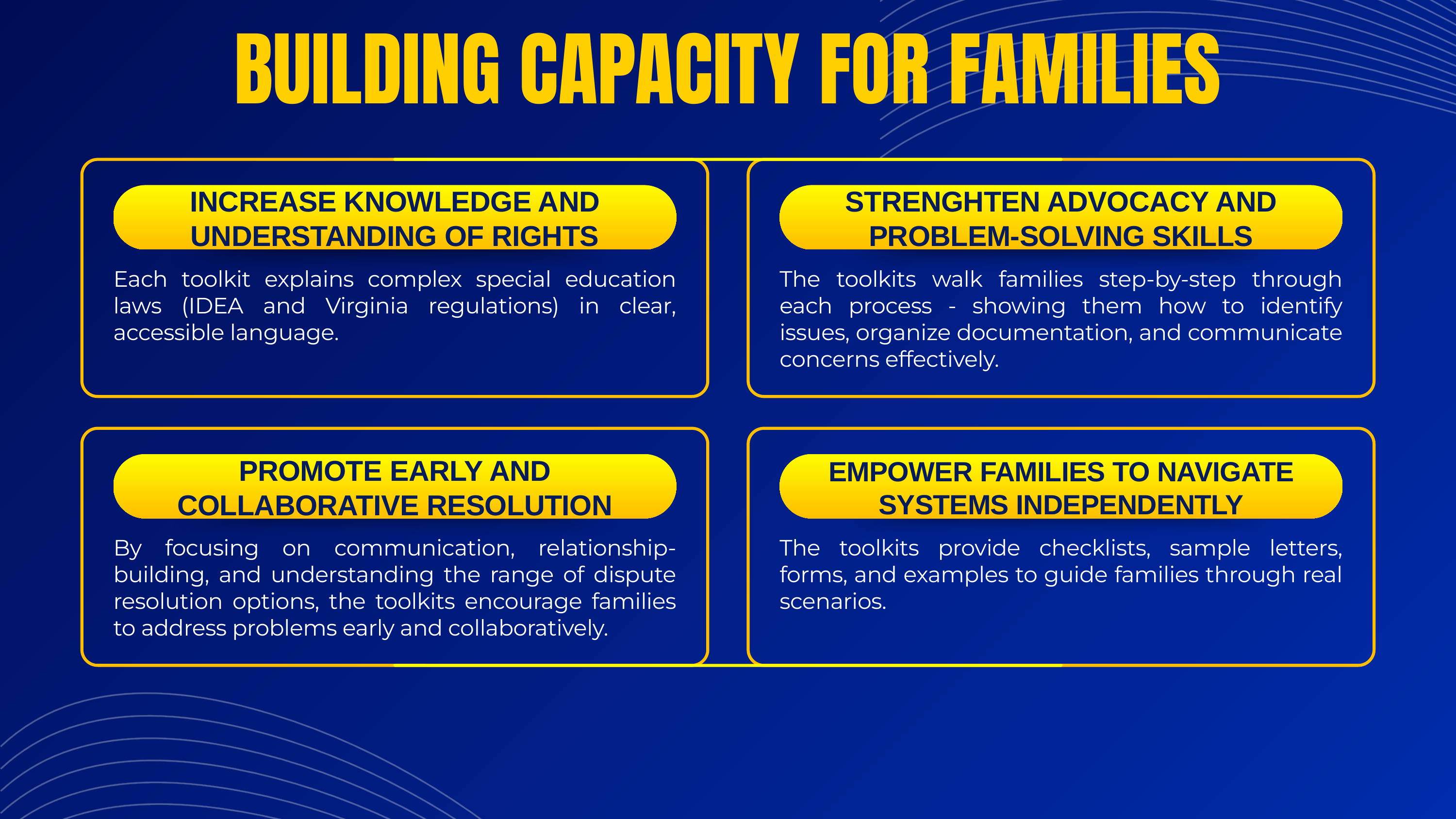

BUILDING CAPACITY FOR FAMILIES

INCREASE KNOWLEDGE AND UNDERSTANDING OF RIGHTS
STRENGHTEN ADVOCACY AND PROBLEM-SOLVING SKILLS

Each toolkit explains complex special education laws (IDEA and Virginia regulations) in clear, accessible language.

The toolkits walk families step-by-step through each process - showing them how to identify issues, organize documentation, and communicate concerns effectively.

PROMOTE EARLY AND COLLABORATIVE RESOLUTION
EMPOWER FAMILIES TO NAVIGATE SYSTEMS INDEPENDENTLY

By focusing on communication, relationship-building, and understanding the range of dispute resolution options, the toolkits encourage families to address problems early and collaboratively.
The toolkits provide checklists, sample letters, forms, and examples to guide families through real scenarios.